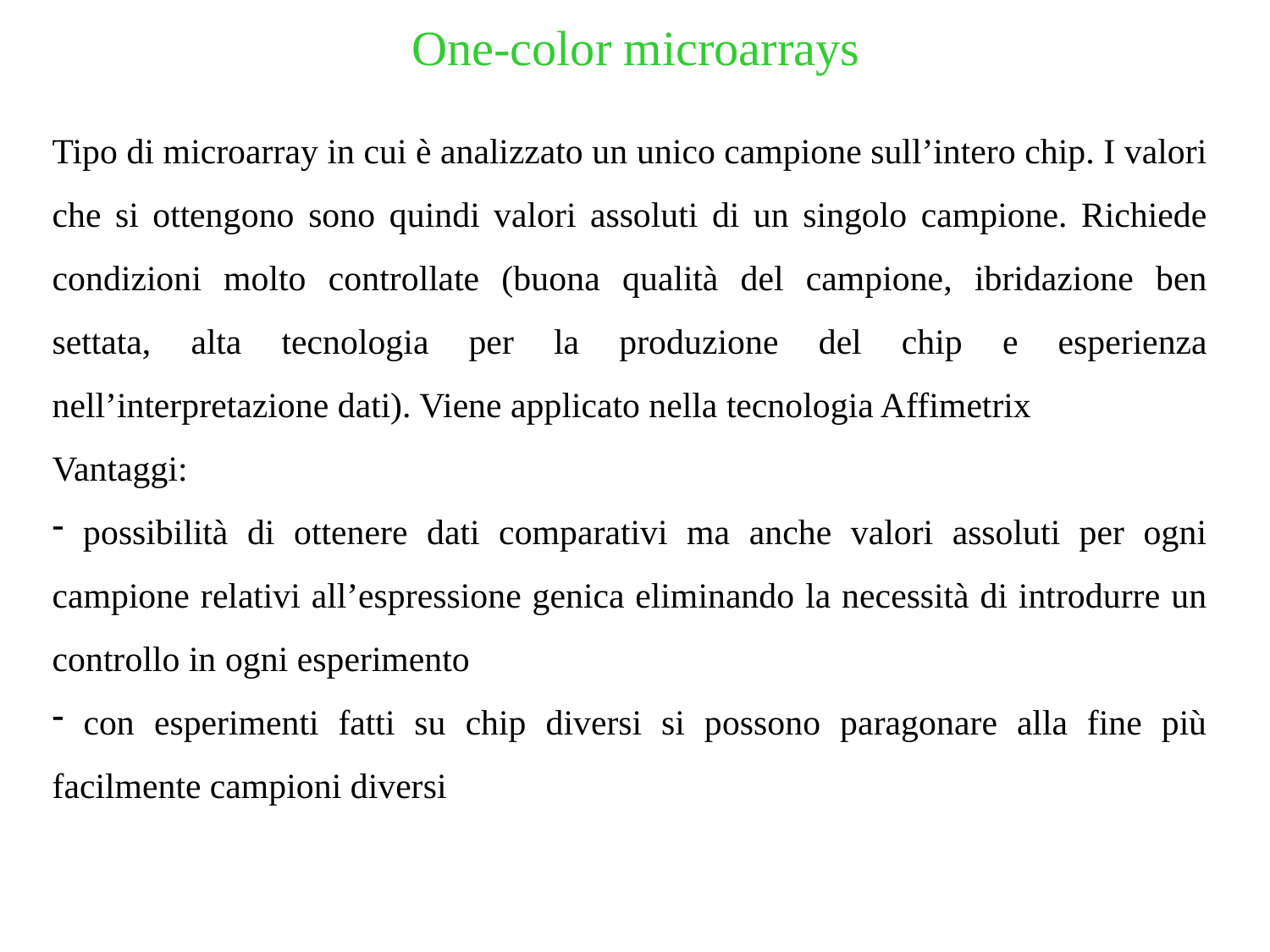

One-color microarrays
Tipo di microarray in cui è analizzato un unico campione sull’intero chip. I valori che si ottengono sono quindi valori assoluti di un singolo campione. Richiede condizioni molto controllate (buona qualità del campione, ibridazione ben settata, alta tecnologia per la produzione del chip e esperienza nell’interpretazione dati). Viene applicato nella tecnologia Affimetrix
Vantaggi:
 possibilità di ottenere dati comparativi ma anche valori assoluti per ogni campione relativi all’espressione genica eliminando la necessità di introdurre un controllo in ogni esperimento
 con esperimenti fatti su chip diversi si possono paragonare alla fine più facilmente campioni diversi